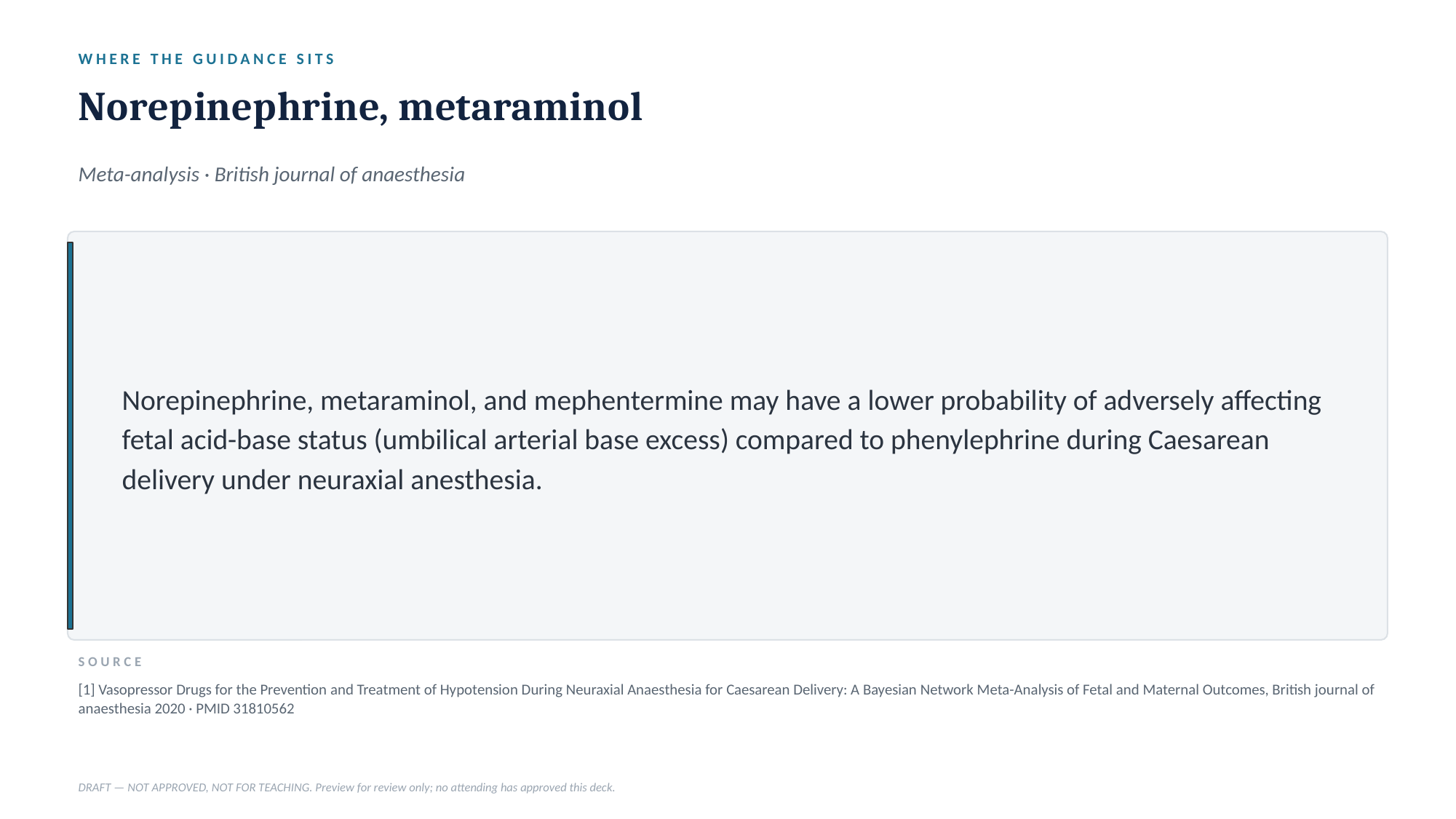

WHERE THE GUIDANCE SITS
Norepinephrine, metaraminol
Meta-analysis · British journal of anaesthesia

Norepinephrine, metaraminol, and mephentermine may have a lower probability of adversely affecting fetal acid-base status (umbilical arterial base excess) compared to phenylephrine during Caesarean delivery under neuraxial anesthesia.
SOURCE
[1] Vasopressor Drugs for the Prevention and Treatment of Hypotension During Neuraxial Anaesthesia for Caesarean Delivery: A Bayesian Network Meta-Analysis of Fetal and Maternal Outcomes, British journal of anaesthesia 2020 · PMID 31810562
DRAFT — NOT APPROVED, NOT FOR TEACHING. Preview for review only; no attending has approved this deck.